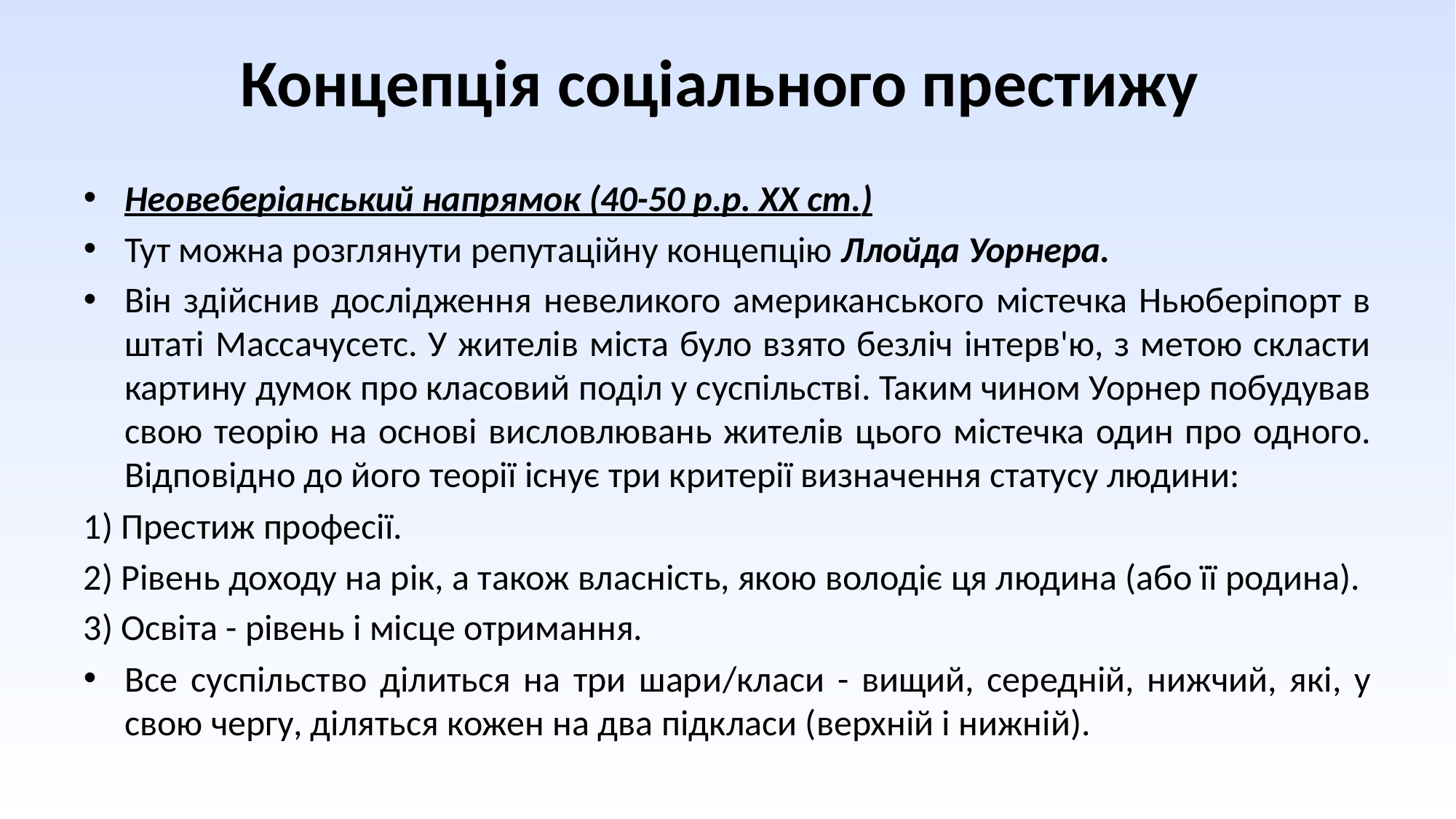

# Концепція соціального престижу

Неовеберіанський напрямок (40-50 р.р. ХХ ст.)
Тут можна розглянути репутаційну концепцію Ллойда Уорнера.
Він здійснив дослідження невеликого американського містечка Ньюберіпорт в штаті Массачусетс. У жителів міста було взято безліч інтерв'ю, з метою скласти картину думок про класовий поділ у суспільстві. Таким чином Уорнер побудував свою теорію на основі висловлювань жителів цього містечка один про одного. Відповідно до його теорії існує три критерії визначення статусу людини:
1) Престиж професії.
2) Рівень доходу на рік, а також власність, якою володіє ця людина (або її родина).
3) Освіта - рівень і місце отримання.
Все суспільство ділиться на три шари/класи - вищий, середній, нижчий, які, у свою чергу, діляться кожен на два підкласи (верхній і нижній).